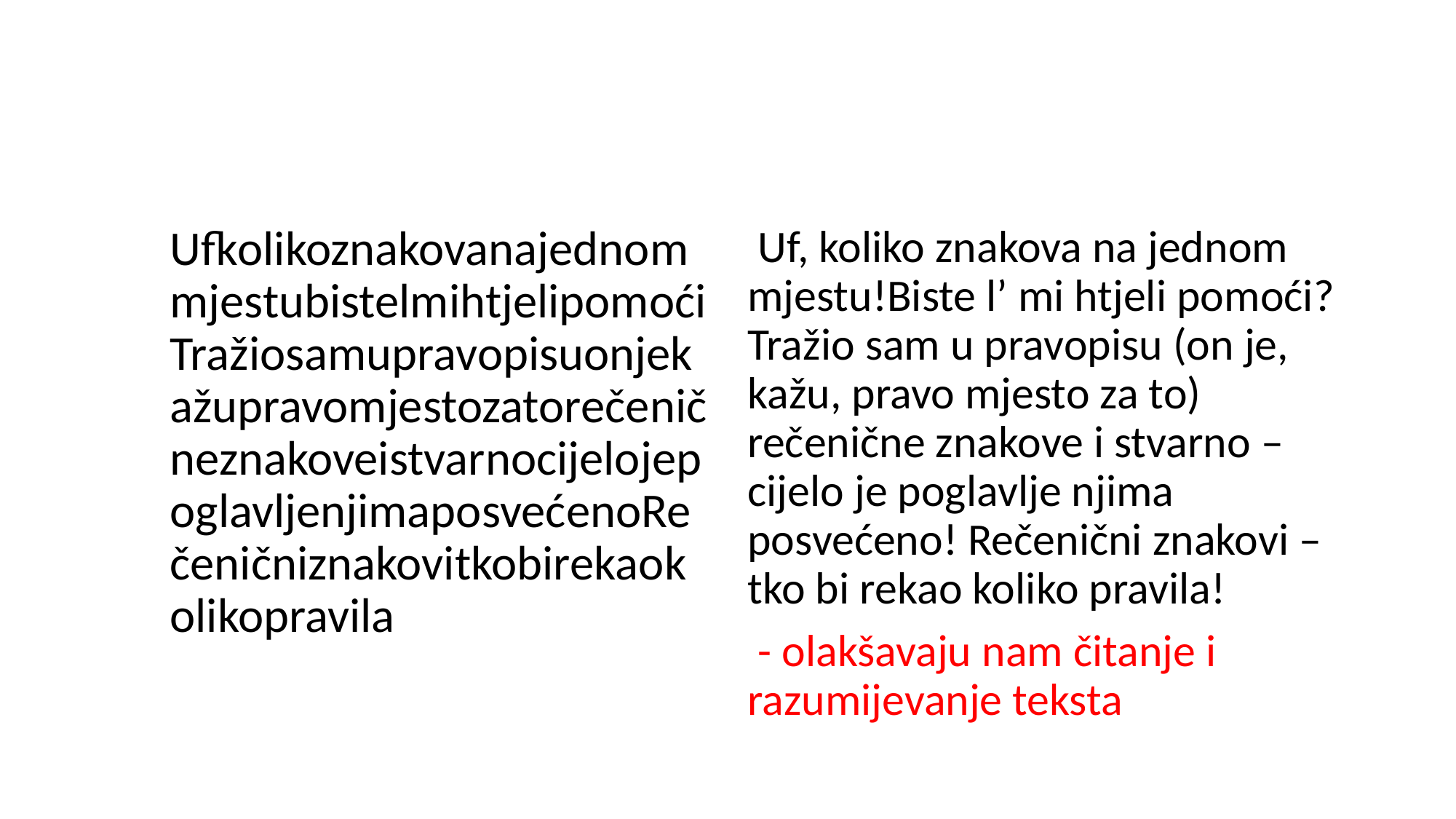

#
UfkolikoznakovanajednommjestubistelmihtjelipomoćiTražiosamupravopisuonjekažupravomjestozatorečeničneznakoveistvarnocijelojepoglavljenjimaposvećenoRečeničniznakovitkobirekaokolikopravila
 Uf, koliko znakova na jednom mjestu!Biste l’ mi htjeli pomoći? Tražio sam u pravopisu (on je, kažu, pravo mjesto za to) rečenične znakove i stvarno – cijelo je poglavlje njima posvećeno! Rečenični znakovi – tko bi rekao koliko pravila!
 - olakšavaju nam čitanje i razumijevanje teksta